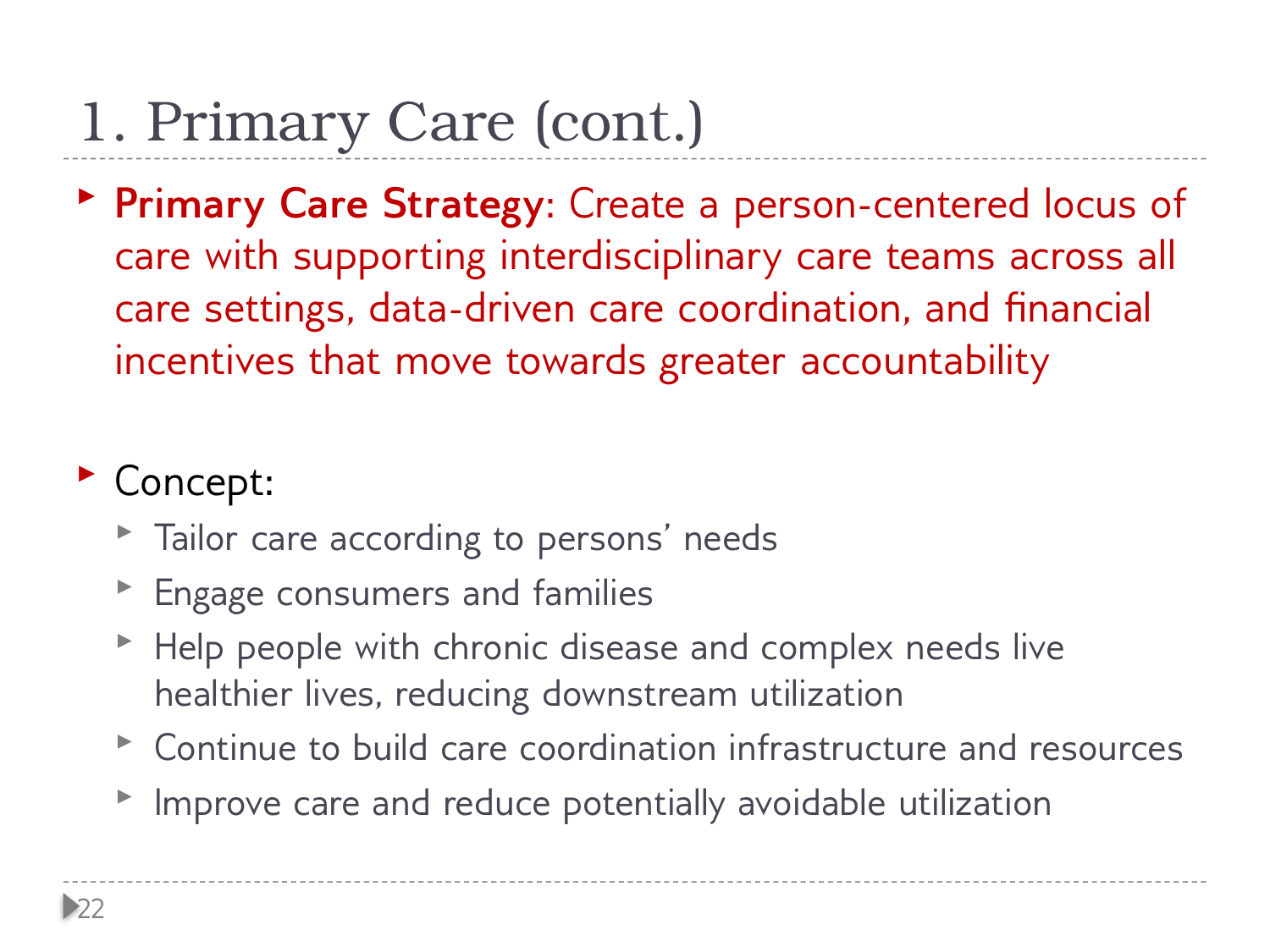

# 1. Primary Care (cont.)
Primary Care Strategy: Create a person-centered locus of care with supporting interdisciplinary care teams across all care settings, data-driven care coordination, and financial incentives that move towards greater accountability

Concept:
Tailor care according to persons’ needs
Engage consumers and families
Help people with chronic disease and complex needs live healthier lives, reducing downstream utilization
Continue to build care coordination infrastructure and resources
Improve care and reduce potentially avoidable utilization